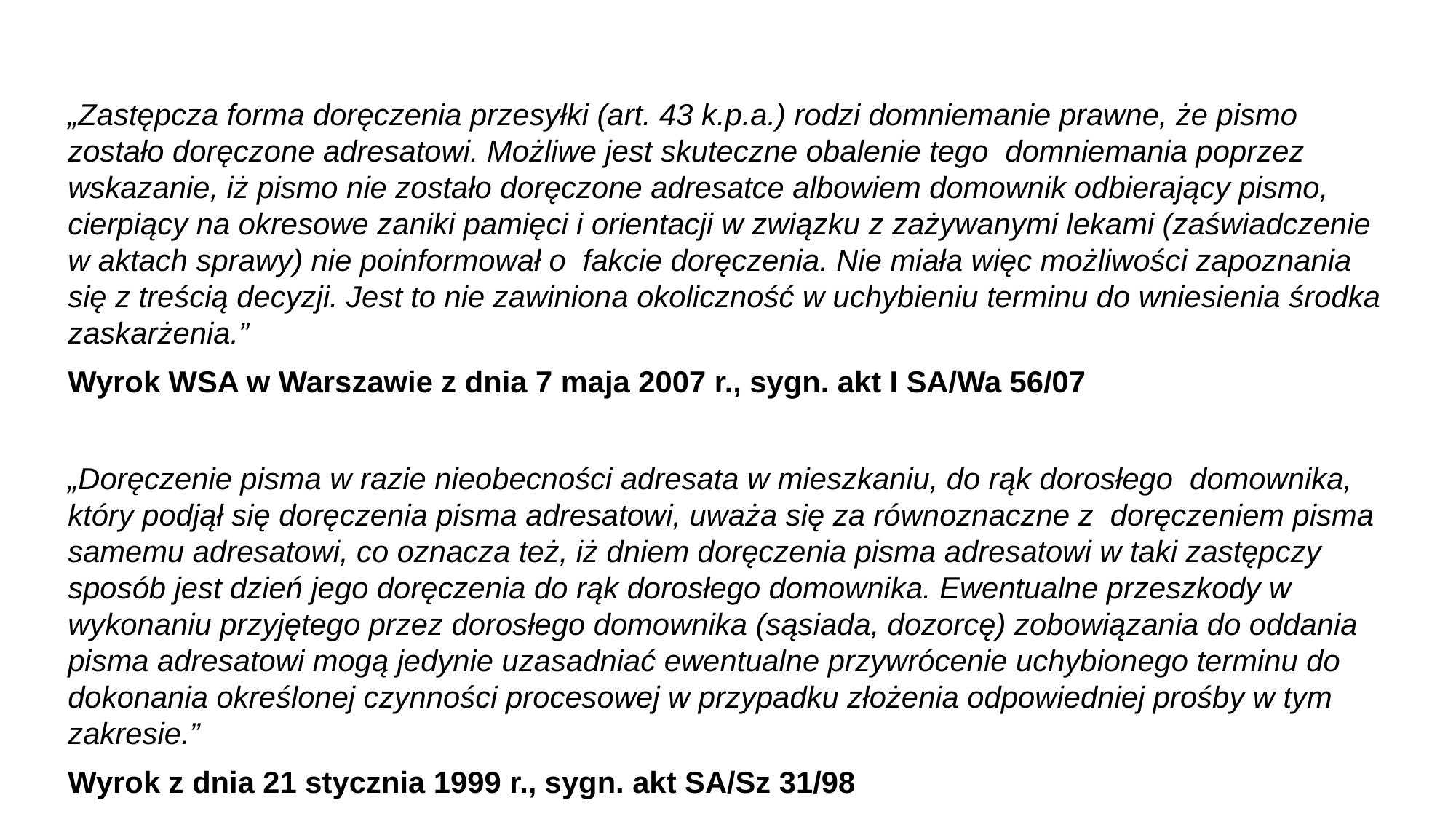

# „Zastępcza forma doręczenia przesyłki (art. 43 k.p.a.) rodzi domniemanie prawne, że pismo zostało doręczone adresatowi. Możliwe jest skuteczne obalenie tego  domniemania poprzez wskazanie, iż pismo nie zostało doręczone adresatce albowiem domownik odbierający pismo, cierpiący na okresowe zaniki pamięci i orientacji w związku z zażywanymi lekami (zaświadczenie w aktach sprawy) nie poinformował o  fakcie doręczenia. Nie miała więc możliwości zapoznania się z treścią decyzji. Jest to nie zawiniona okoliczność w uchybieniu terminu do wniesienia środka zaskarżenia.”
	Wyrok WSA w Warszawie z dnia 7 maja 2007 r., sygn. akt I SA/Wa 56/07

	„Doręczenie pisma w razie nieobecności adresata w mieszkaniu, do rąk dorosłego  domownika, który podjął się doręczenia pisma adresatowi, uważa się za równoznaczne z  doręczeniem pisma samemu adresatowi, co oznacza też, iż dniem doręczenia pisma adresatowi w taki zastępczy sposób jest dzień jego doręczenia do rąk dorosłego domownika. Ewentualne przeszkody w wykonaniu przyjętego przez dorosłego domownika (sąsiada, dozorcę) zobowiązania do oddania pisma adresatowi mogą jedynie uzasadniać ewentualne przywrócenie uchybionego terminu do dokonania określonej czynności procesowej w przypadku złożenia odpowiedniej prośby w tym zakresie.”
	Wyrok z dnia 21 stycznia 1999 r., sygn. akt SA/Sz 31/98